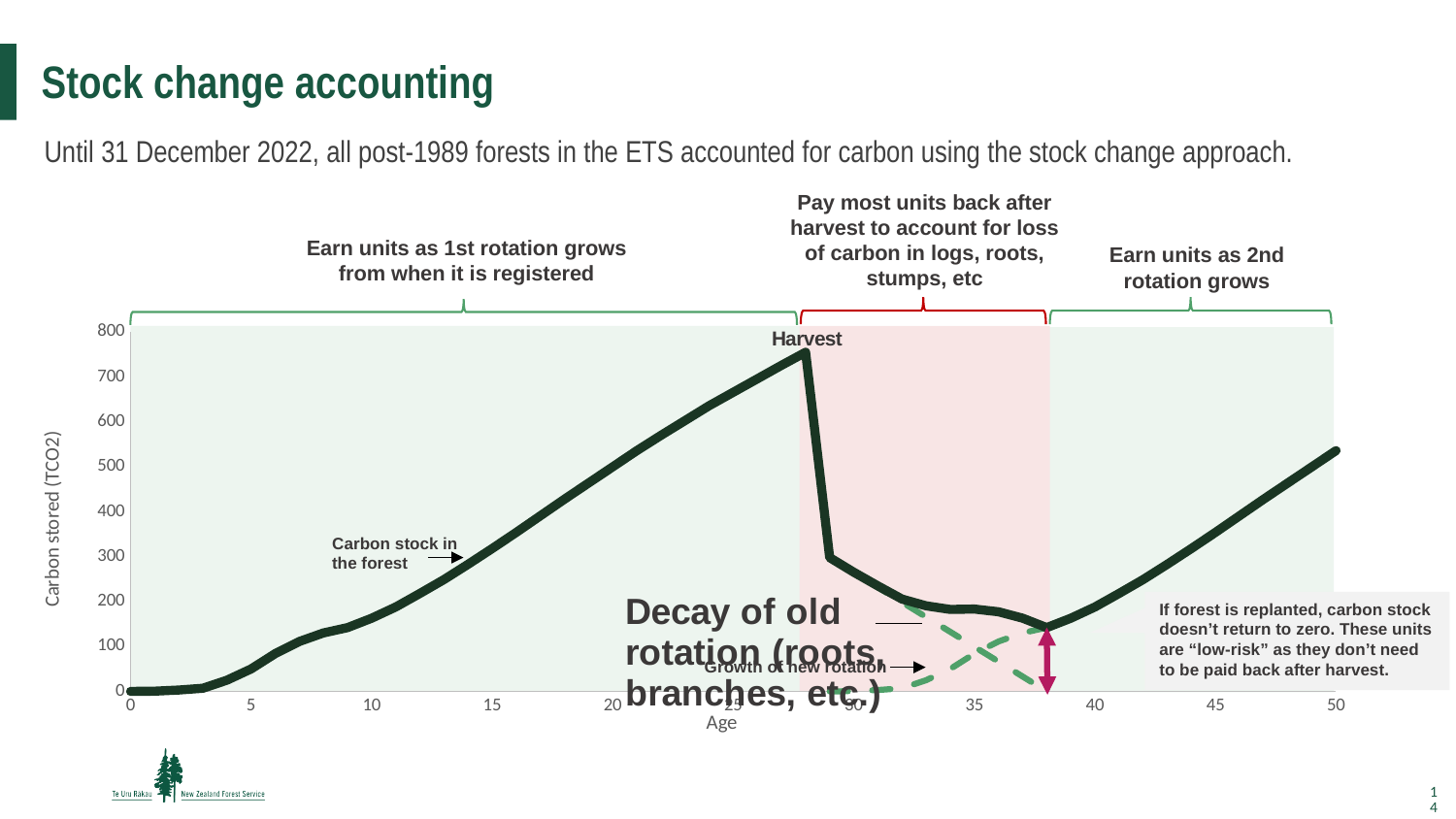

# Stock change accounting
Until 31 December 2022, all post-1989 forests in the ETS accounted for carbon using the stock change approach.

Pay most units back after harvest to account for loss of carbon in logs, roots, stumps, etc

Earn units as 1st rotation grows from when it is registered
Earn units as 2nd rotation grows

### Chart

| Category |  |  |  |
|---|---|---|---|

Carbon stock in the forest
If forest is replanted, carbon stock doesn’t return to zero. These units are “low-risk” as they don’t need to be paid back after harvest.
Growth of new rotation
14